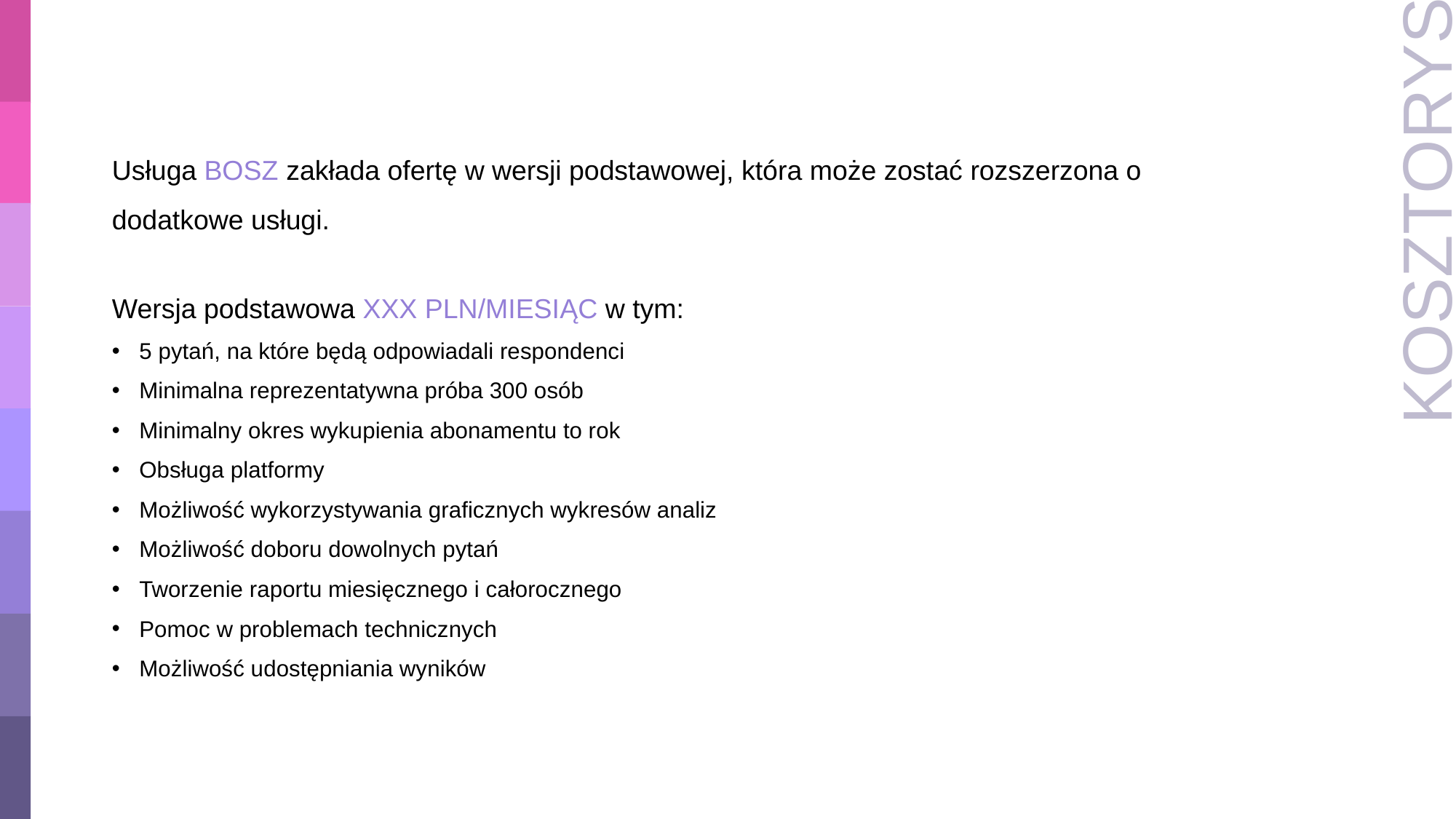

Usługa BOSZ zakłada ofertę w wersji podstawowej, która może zostać rozszerzona o dodatkowe usługi.

Wersja podstawowa XXX PLN/MIESIĄC w tym:
5 pytań, na które będą odpowiadali respondenci
Minimalna reprezentatywna próba 300 osób
Minimalny okres wykupienia abonamentu to rok
Obsługa platformy
Możliwość wykorzystywania graficznych wykresów analiz
Możliwość doboru dowolnych pytań
Tworzenie raportu miesięcznego i całorocznego
Pomoc w problemach technicznych
Możliwość udostępniania wyników
KOSZTORYS